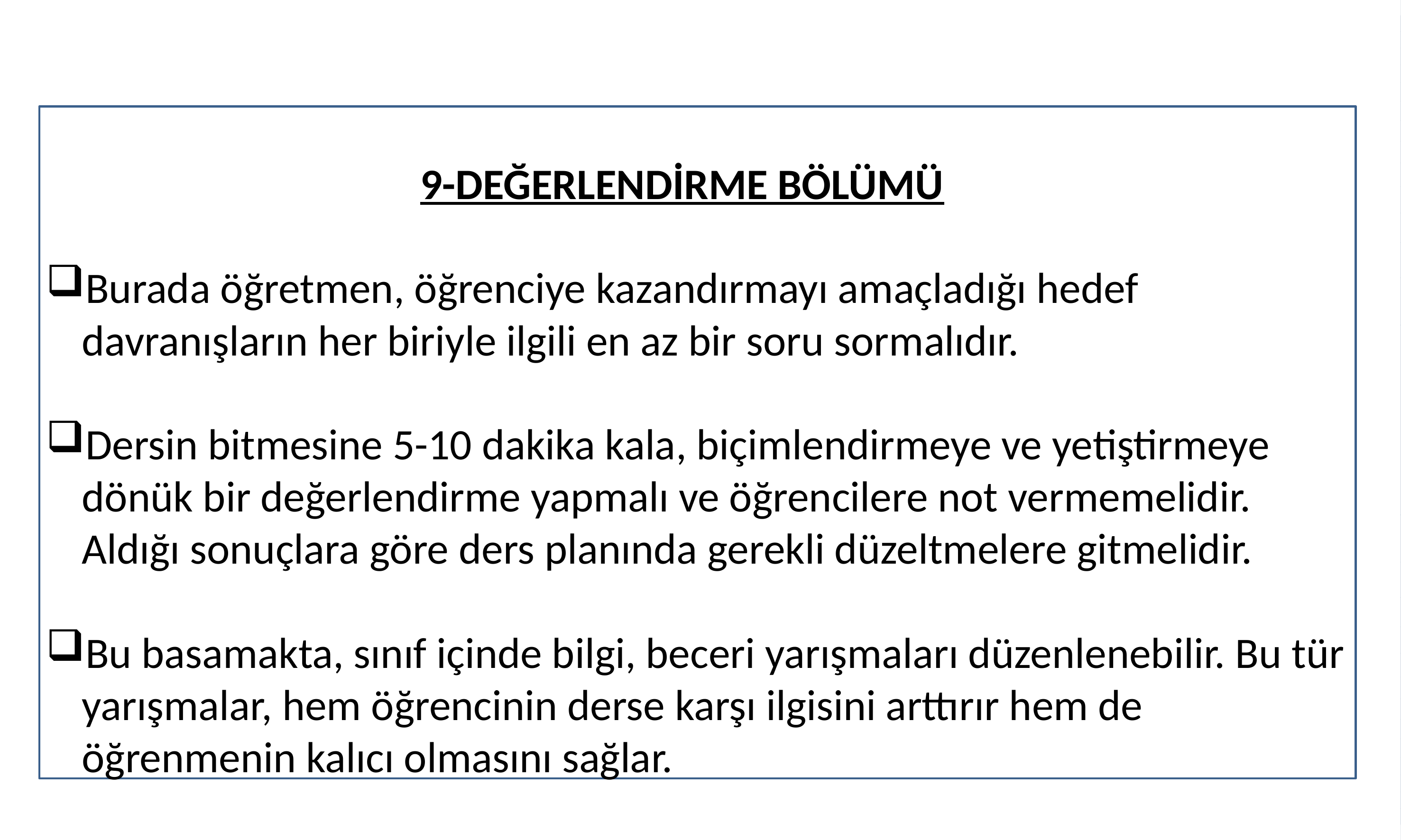

9-DEĞERLENDİRME BÖLÜMÜ

Burada öğretmen, öğrenciye kazandırmayı amaçladığı hedef davranışların her biriyle ilgili en az bir soru sormalıdır.

Dersin bitmesine 5-10 dakika kala, biçimlendirmeye ve yetiştirmeye dönük bir değerlendirme yapmalı ve öğrencilere not vermemelidir. Aldığı sonuçlara göre ders planında gerekli düzeltmelere gitmelidir.

Bu basamakta, sınıf içinde bilgi, beceri yarışmaları düzenlenebilir. Bu tür yarışmalar, hem öğrencinin derse karşı ilgisini arttırır hem de öğrenmenin kalıcı olmasını sağlar.